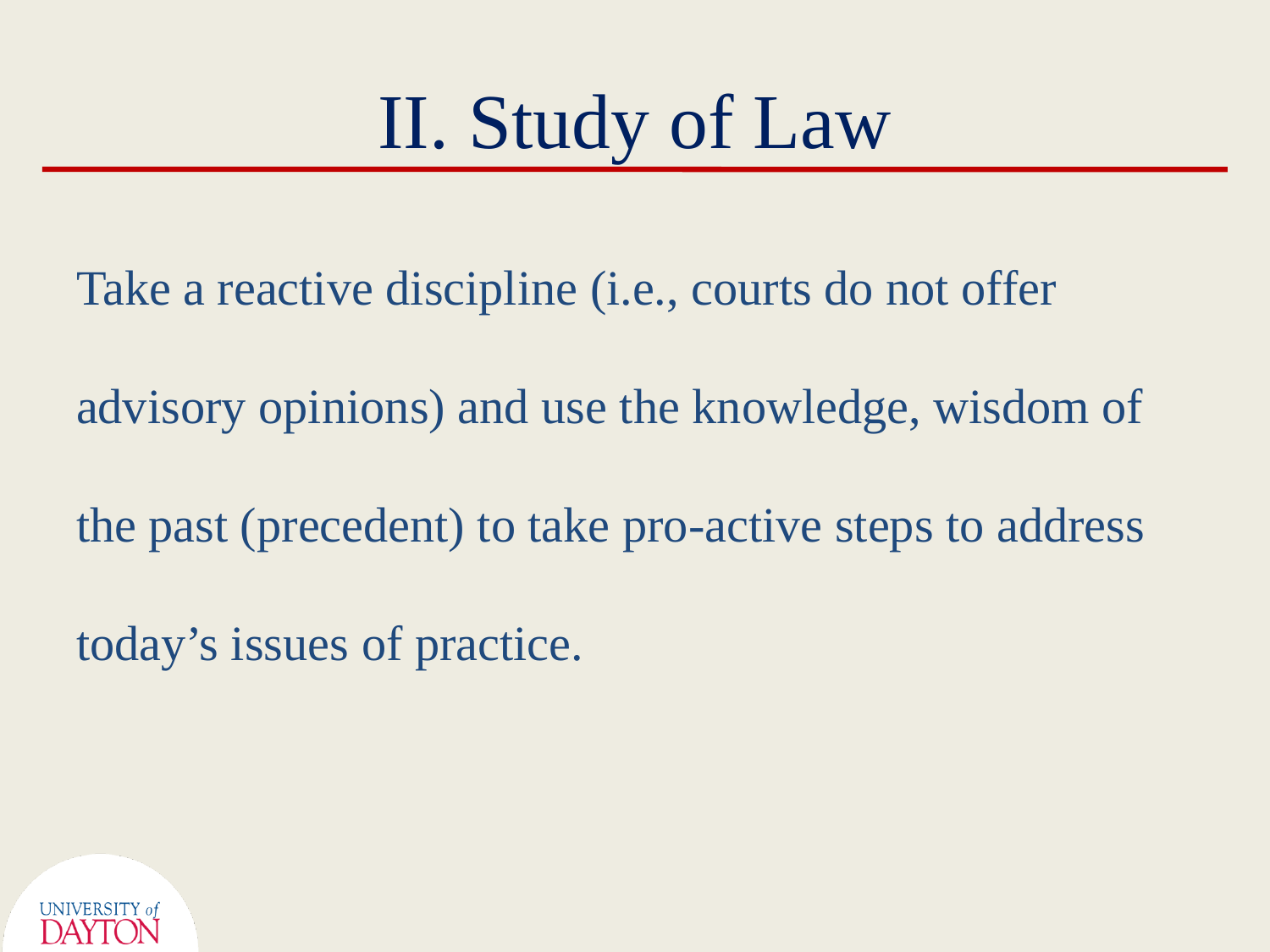

# II. Study of Law
Take a reactive discipline (i.e., courts do not offer
advisory opinions) and use the knowledge, wisdom of
the past (precedent) to take pro-active steps to address
today’s issues of practice.